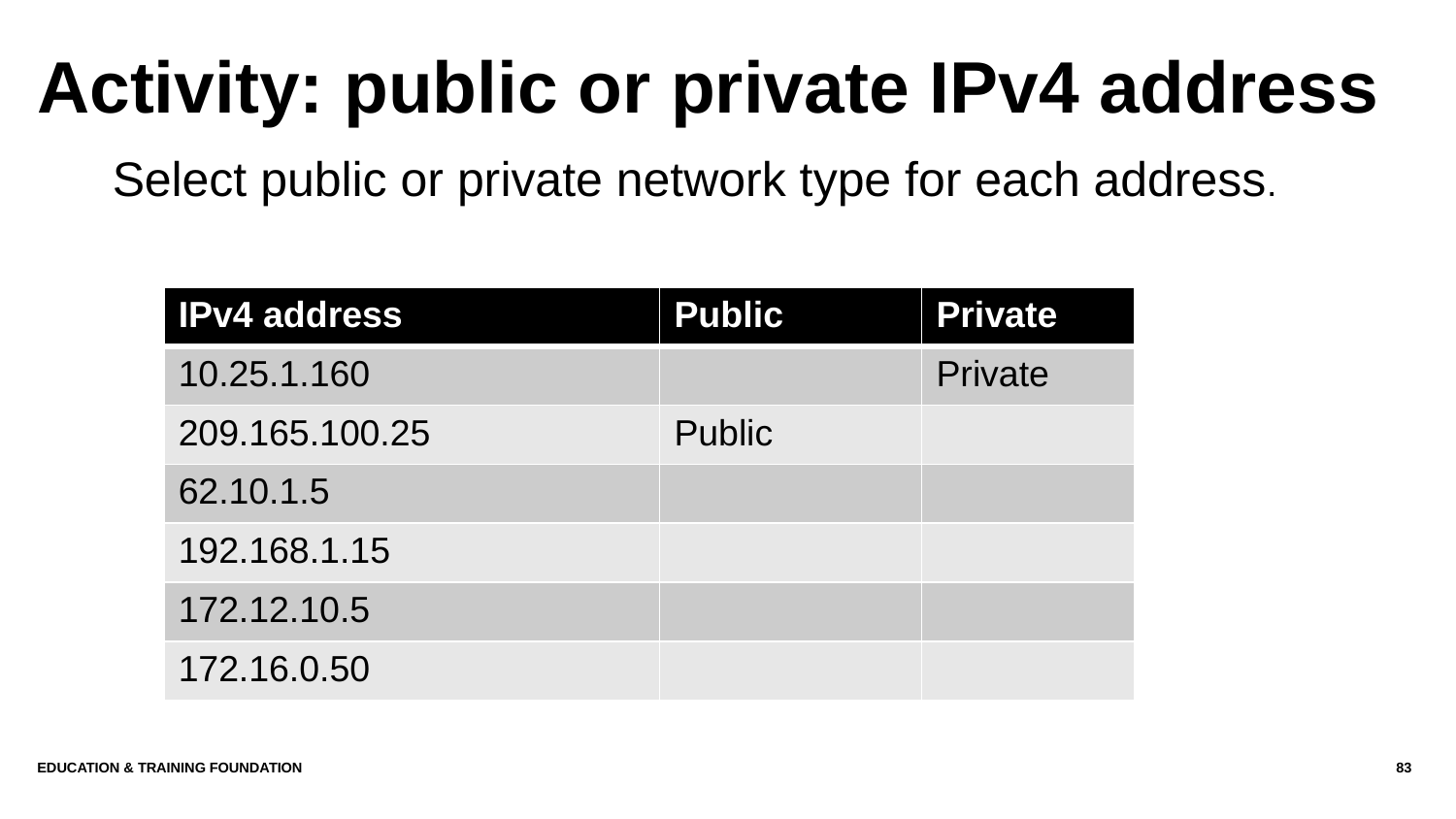

# Activity: public or private IPv4 address
Select public or private network type for each address.
| IPv4 address | Public | Private |
| --- | --- | --- |
| 10.25.1.160 |  | Private |
| 209.165.100.25 | Public |  |
| 62.10.1.5 |  |  |
| 192.168.1.15 |  |  |
| 172.12.10.5 |  |  |
| 172.16.0.50 |  |  |
Education & Training Foundation
83